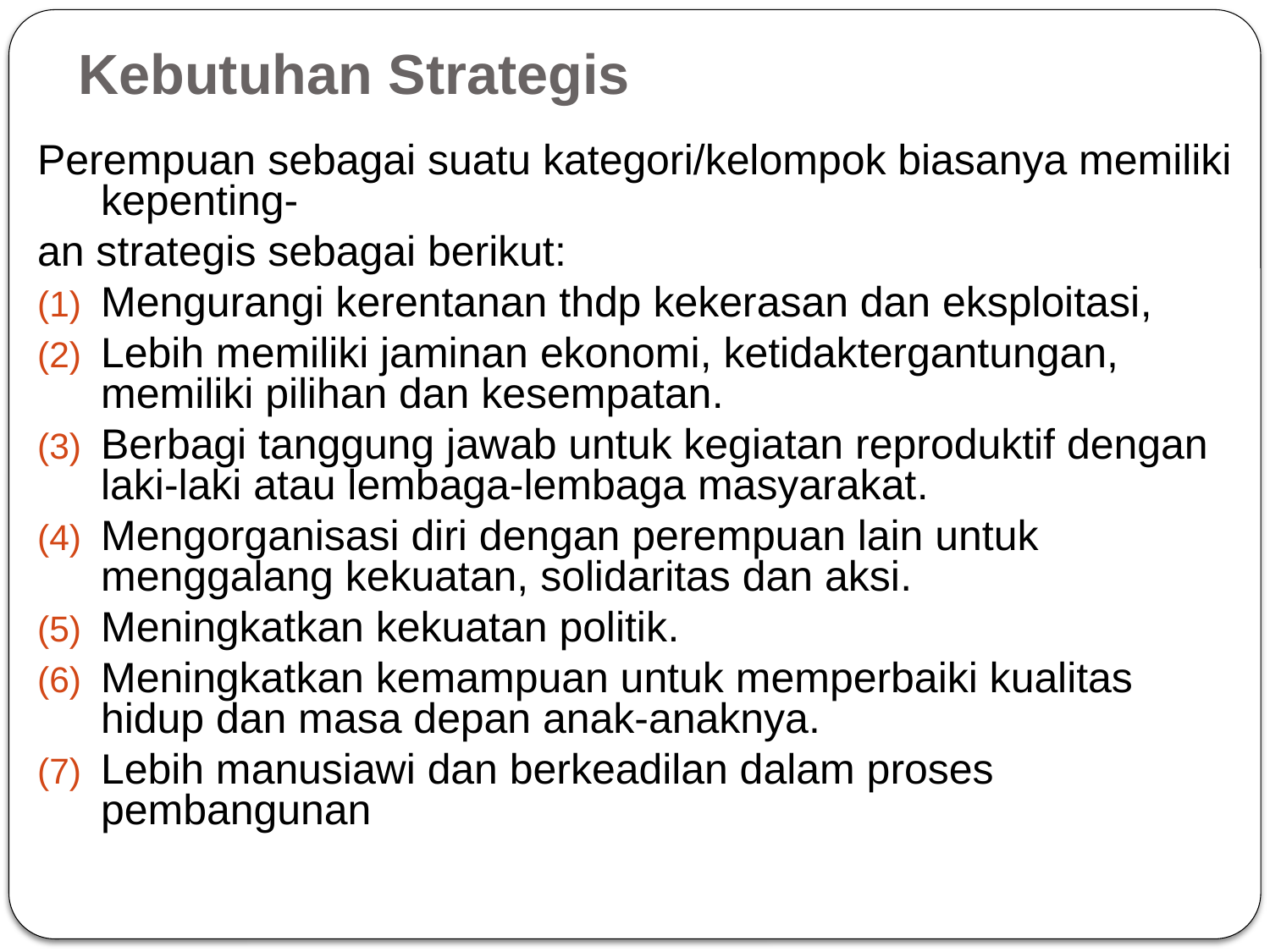

# Kebutuhan Strategis
Perempuan sebagai suatu kategori/kelompok biasanya memiliki kepenting-
an strategis sebagai berikut:
Mengurangi kerentanan thdp kekerasan dan eksploitasi,
Lebih memiliki jaminan ekonomi, ketidaktergantungan, memiliki pilihan dan kesempatan.
Berbagi tanggung jawab untuk kegiatan reproduktif dengan laki-laki atau lembaga-lembaga masyarakat.
Mengorganisasi diri dengan perempuan lain untuk menggalang kekuatan, solidaritas dan aksi.
Meningkatkan kekuatan politik.
Meningkatkan kemampuan untuk memperbaiki kualitas hidup dan masa depan anak-anaknya.
Lebih manusiawi dan berkeadilan dalam proses pembangunan